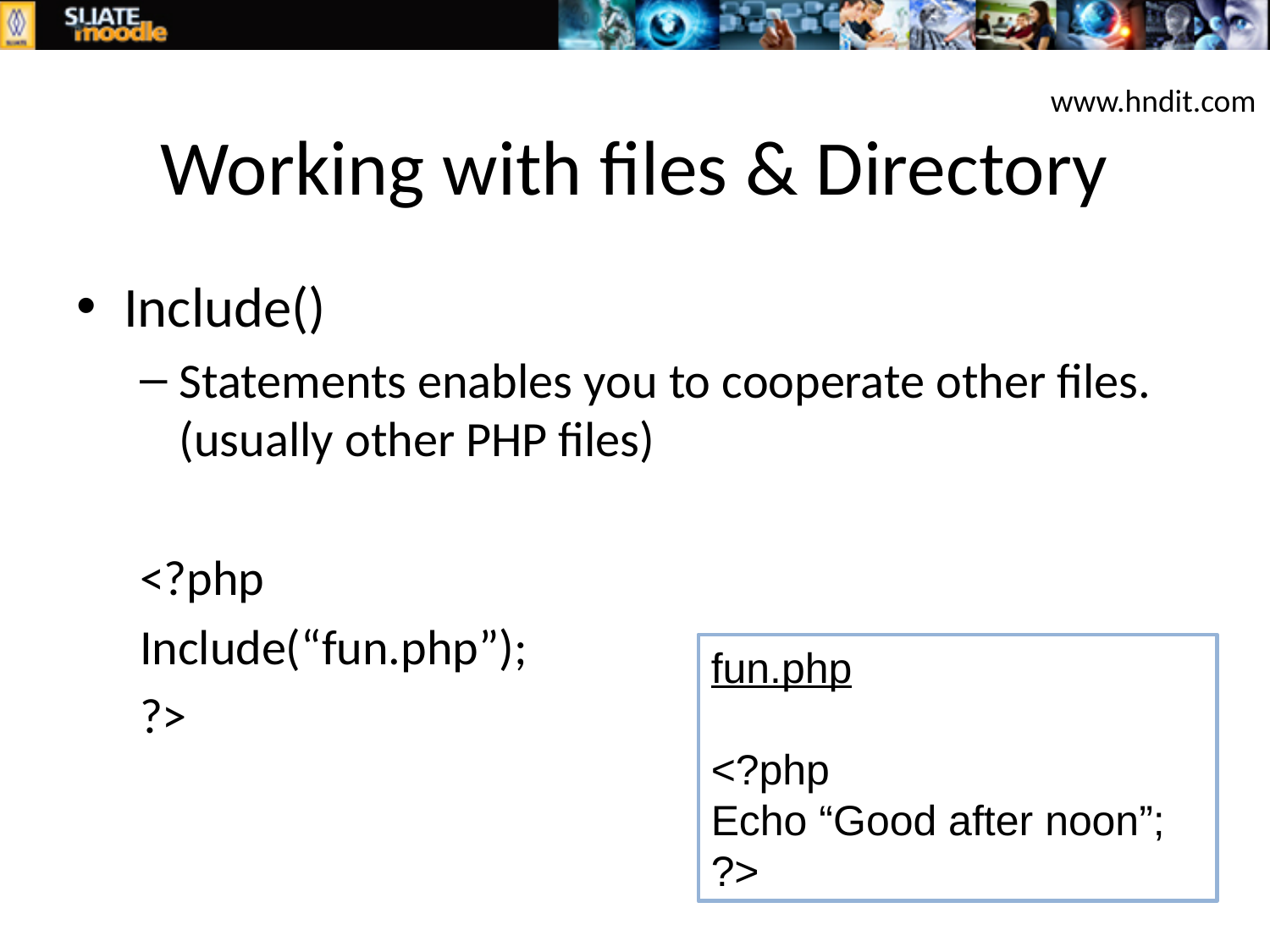

www.hndit.com
# Working with files & Directory
Include()
Statements enables you to cooperate other files. (usually other PHP files)

<?php
Include(“fun.php”);
?>
fun.php

<?php
Echo “Good after noon”;
?>